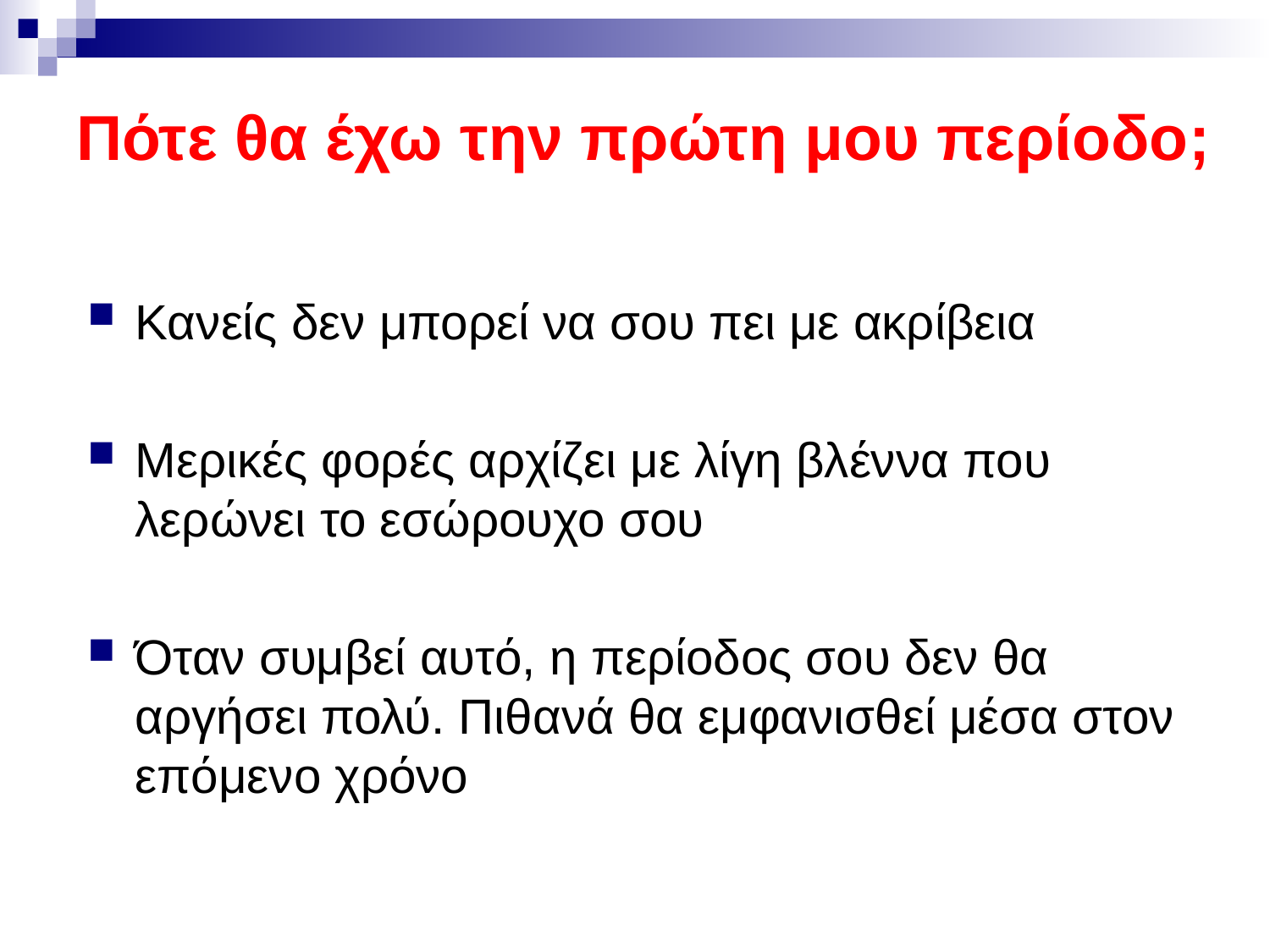

# Πότε θα έχω την πρώτη μου περίοδο;

Κανείς δεν μπορεί να σου πει με ακρίβεια

Μερικές φορές αρχίζει με λίγη βλέννα που λερώνει το εσώρουχο σου

Όταν συμβεί αυτό, η περίοδος σου δεν θα αργήσει πολύ. Πιθανά θα εμφανισθεί μέσα στον επόμενο χρόνο